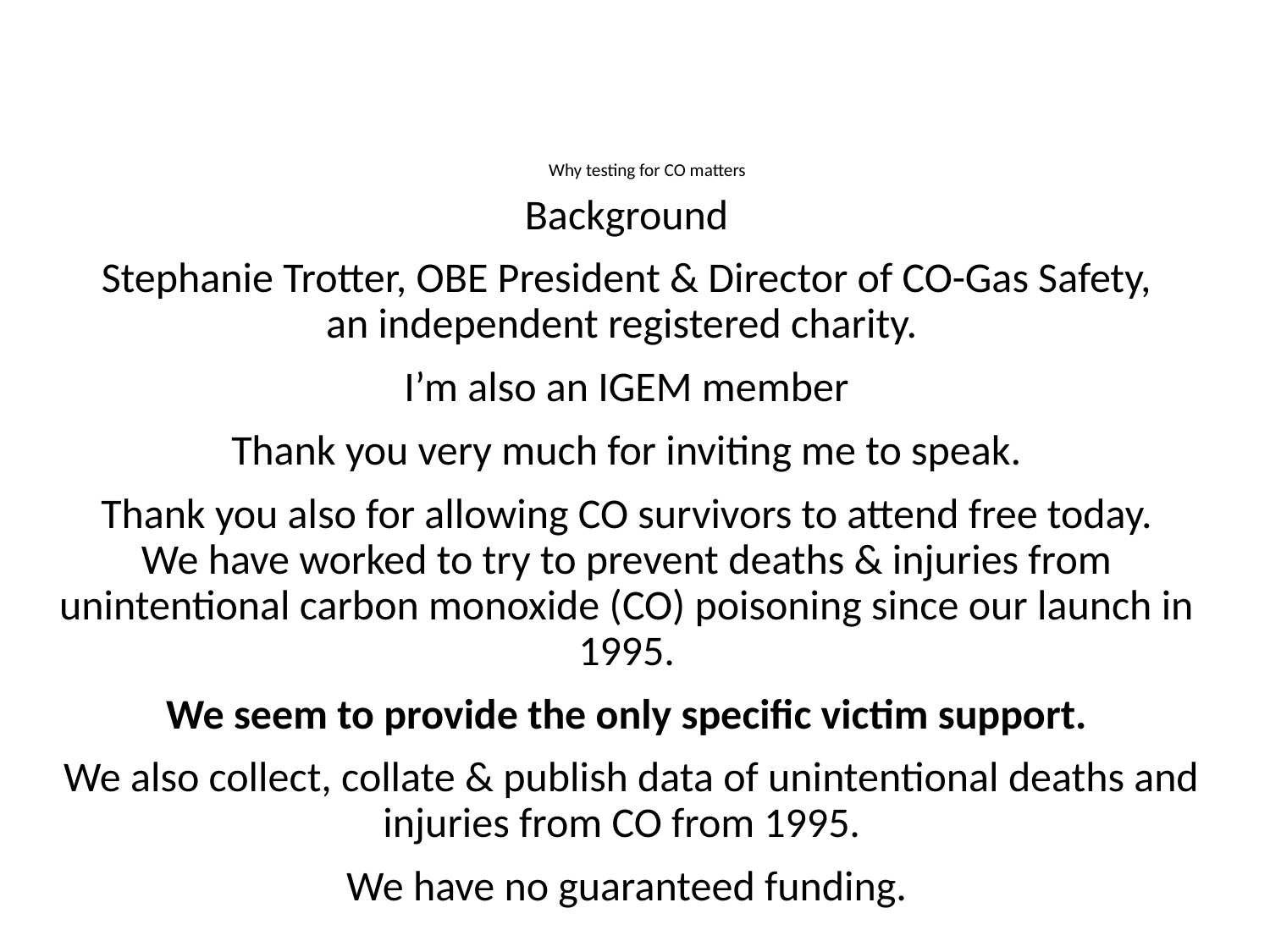

# Why testing for CO matters
Background
Stephanie Trotter, OBE President & Director of CO-Gas Safety,
an independent registered charity.
I’m also an IGEM member
Thank you very much for inviting me to speak.
Thank you also for allowing CO survivors to attend free today.
We have worked to try to prevent deaths & injuries from unintentional carbon monoxide (CO) poisoning since our launch in 1995.
We seem to provide the only specific victim support.
 We also collect, collate & publish data of unintentional deaths and injuries from CO from 1995.
We have no guaranteed funding.